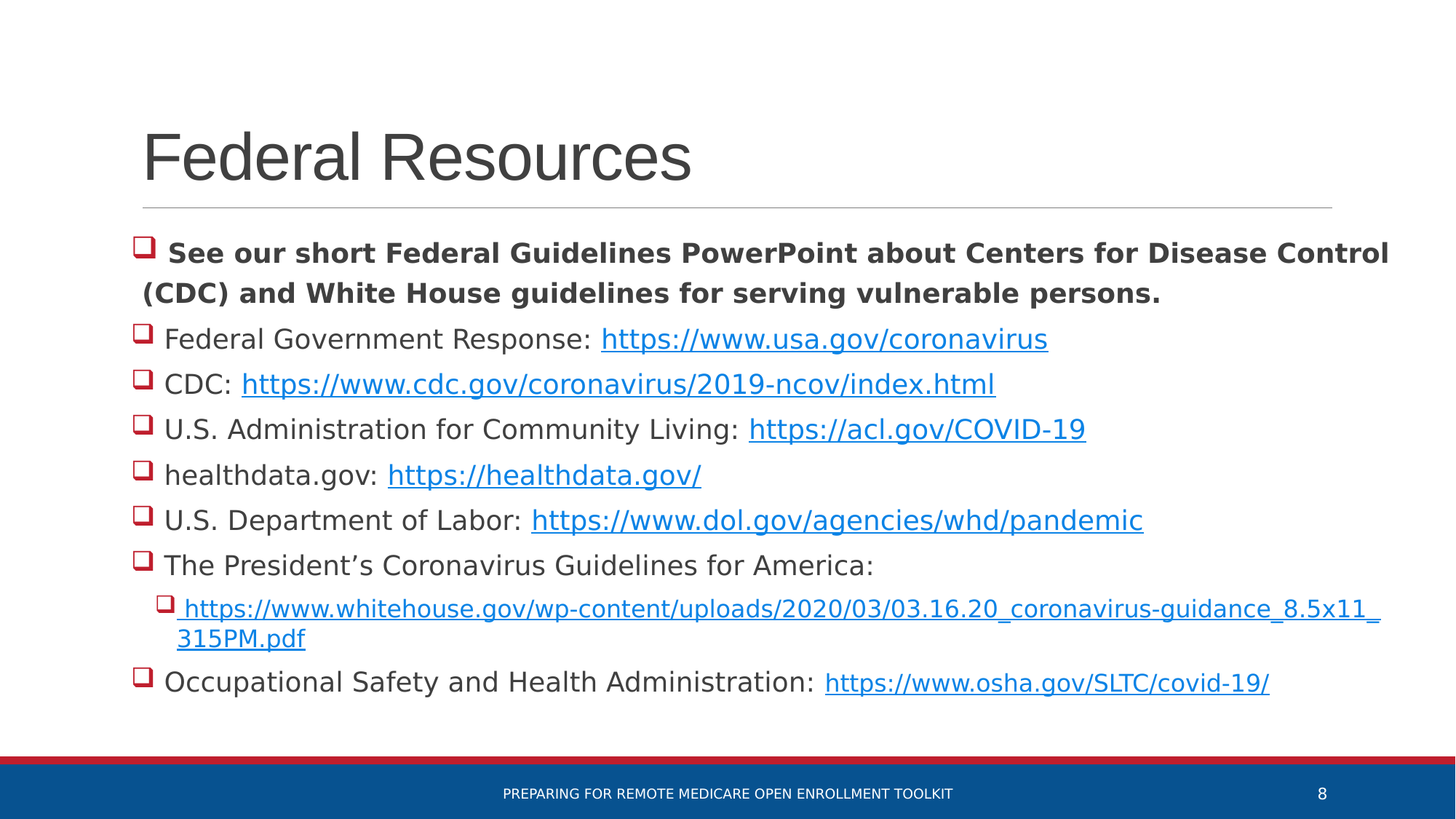

# Federal Resources
 See our short Federal Guidelines PowerPoint about Centers for Disease Control (CDC) and White House guidelines for serving vulnerable persons.
 Federal Government Response: https://www.usa.gov/coronavirus​
 CDC: https://www.cdc.gov/coronavirus/2019-ncov/index.html​
 U.S. Administration for Community Living: https://acl.gov/COVID-19
 healthdata.gov: https://healthdata.gov/
 U.S. Department of Labor: https://www.dol.gov/agencies/whd/pandemic​
 The President’s Coronavirus Guidelines for America:
 https://www.whitehouse.gov/wp-content/uploads/2020/03/03.16.20_coronavirus-guidance_8.5x11_315PM.pdf
 Occupational Safety and Health Administration: https://www.osha.gov/SLTC/covid-19/​
Preparing for remote Medicare Open Enrollment Toolkit
8